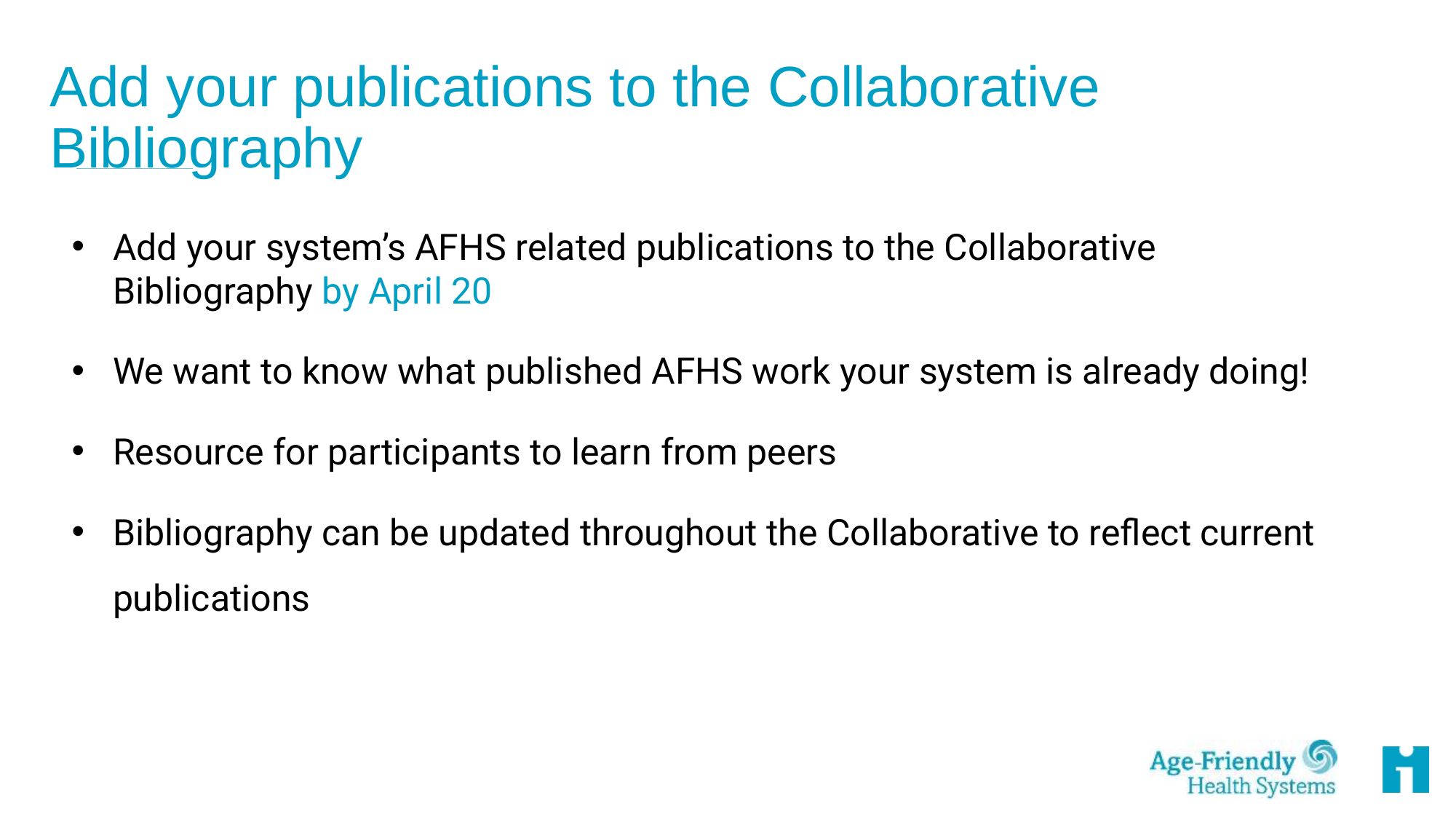

# Add your publications to the Collaborative Bibliography
Add your system’s AFHS related publications to the Collaborative Bibliography by April 20
We want to know what published AFHS work your system is already doing!
Resource for participants to learn from peers
Bibliography can be updated throughout the Collaborative to reflect current publications